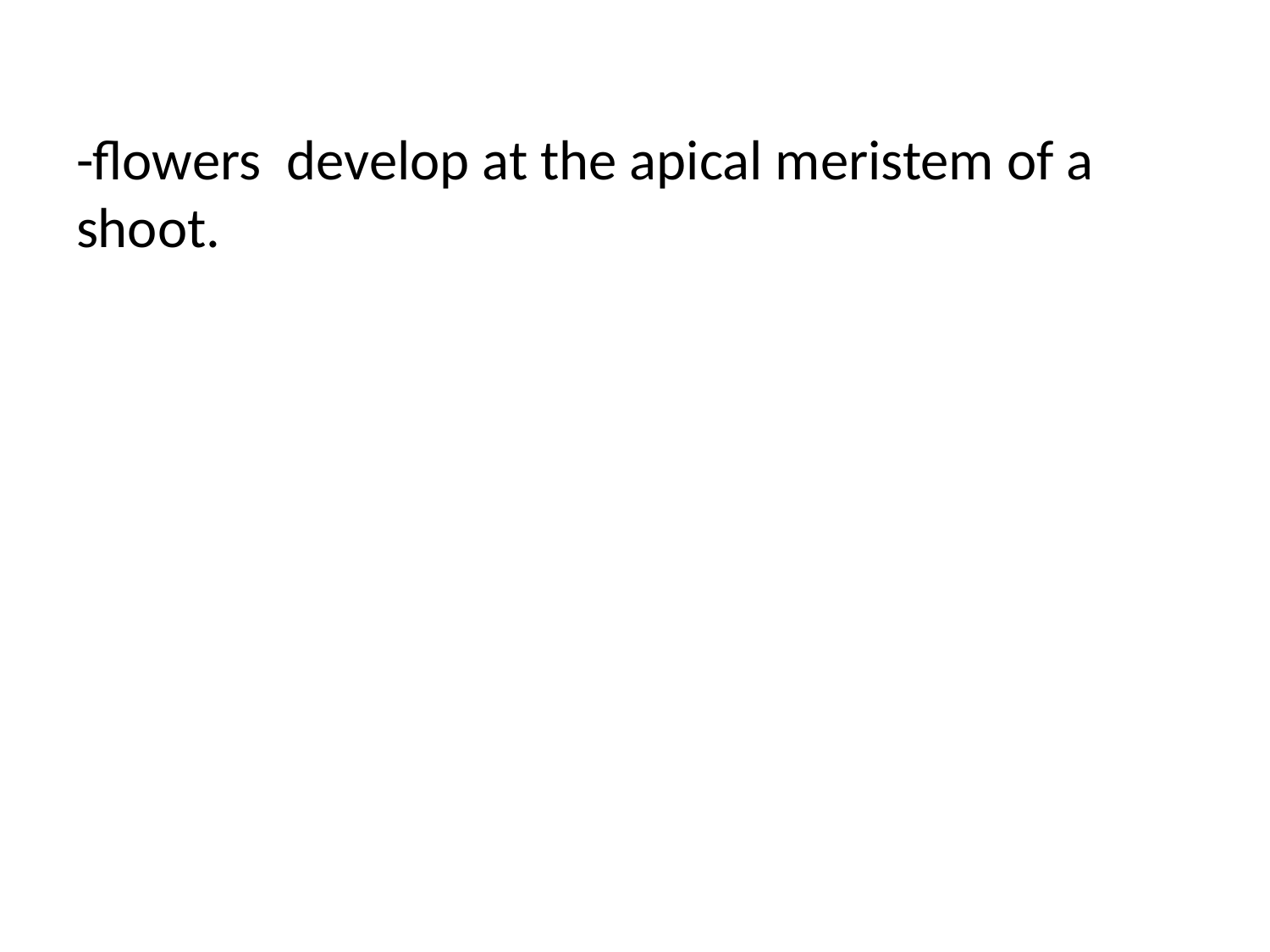

#

-flowers  develop at the apical meristem of a shoot.